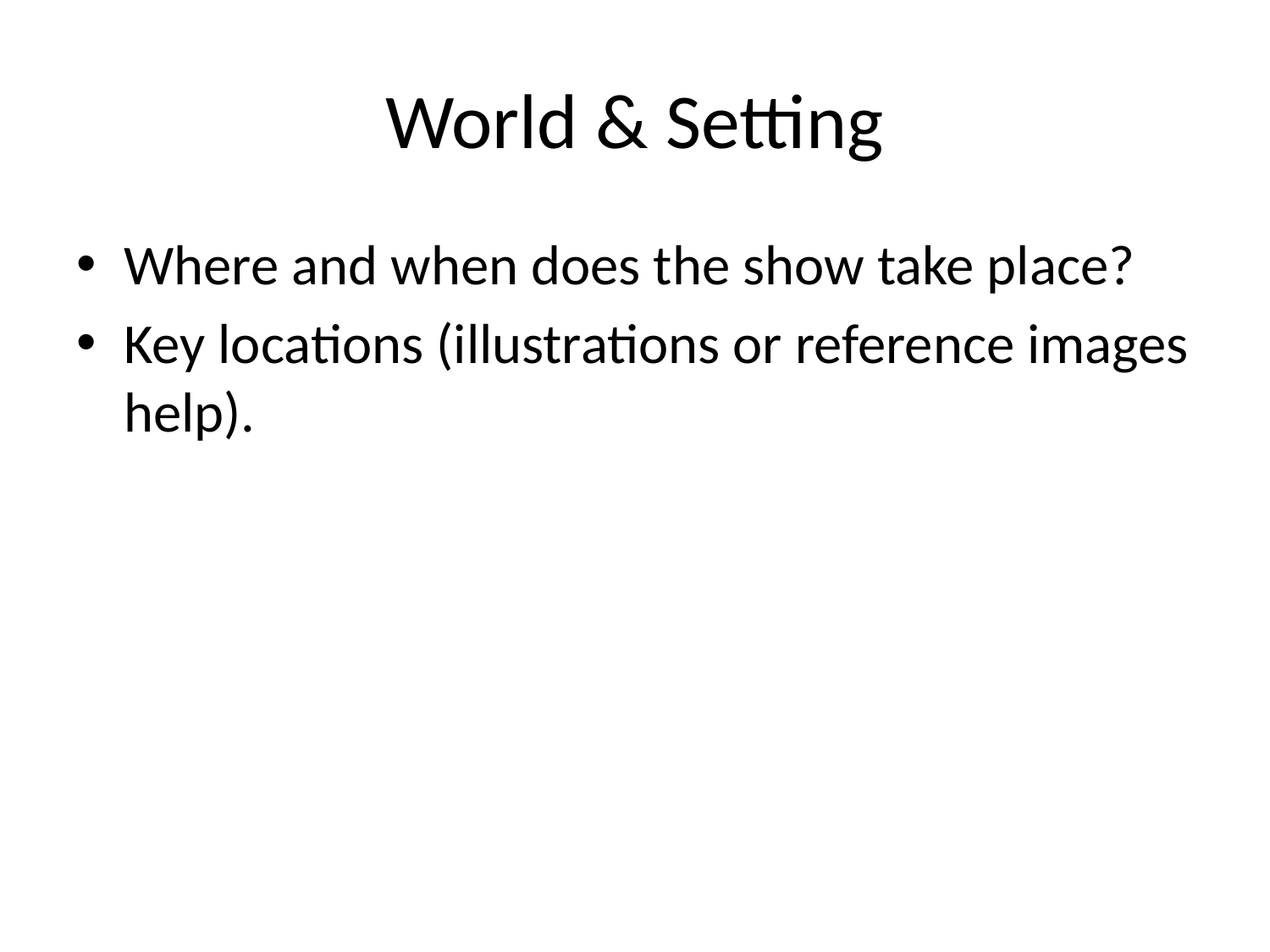

# World & Setting
Where and when does the show take place?
Key locations (illustrations or reference images help).